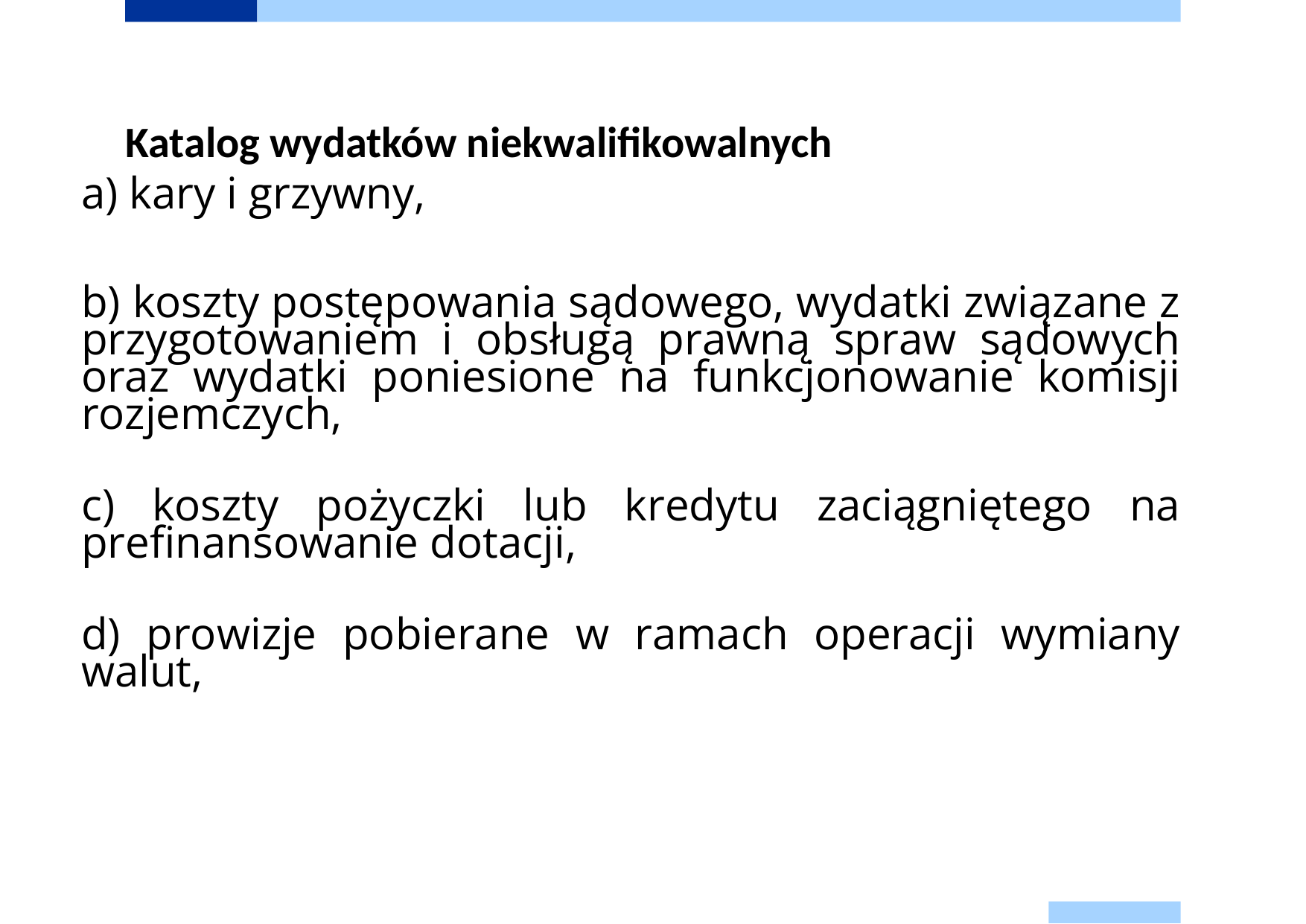

# Katalog wydatków niekwalifikowalnych
a) kary i grzywny,

b) koszty postępowania sądowego, wydatki związane z przygotowaniem i obsługą prawną spraw sądowych oraz wydatki poniesione na funkcjonowanie komisji rozjemczych,
c) koszty pożyczki lub kredytu zaciągniętego na prefinansowanie dotacji,
d) prowizje pobierane w ramach operacji wymiany walut,